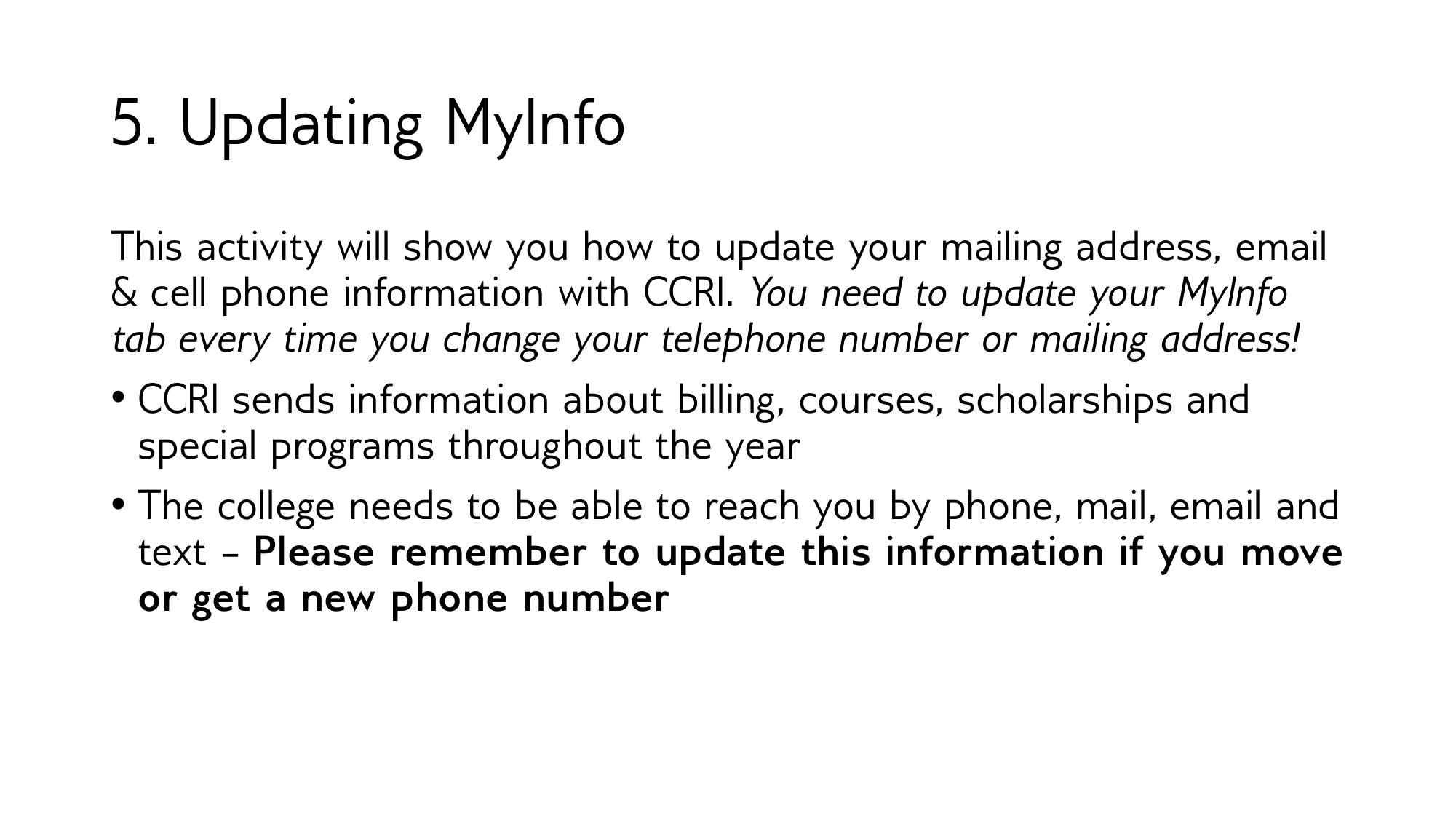

# 5. Updating MyInfo
This activity will show you how to update your mailing address, email & cell phone information with CCRI. You need to update your MyInfo tab every time you change your telephone number or mailing address!
CCRI sends information about billing, courses, scholarships and special programs throughout the year
The college needs to be able to reach you by phone, mail, email and text – Please remember to update this information if you move or get a new phone number